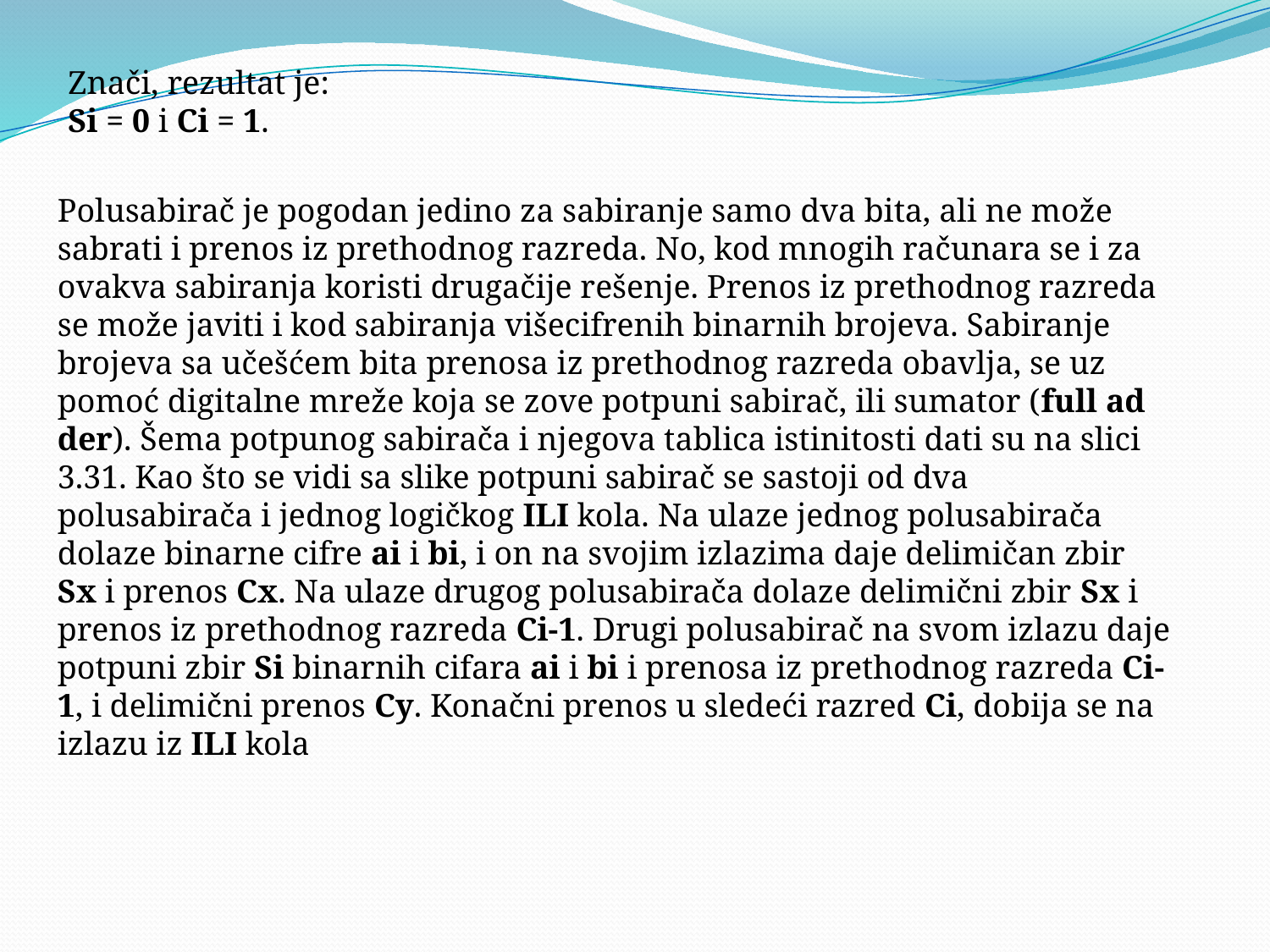

Znači, rezultat je:
Si = 0 i Ci = 1.
Polusabirač je pogodan jedino za sabiranje samo dva bita, ali ne može sabrati i prenos iz prethodnog razreda. No, kod mnogih računara se i za ovakva sabiranja koristi drugačije rešenje. Prenos iz prethodnog razreda se može javiti i kod sabiranja višecifrenih binarnih brojeva. Sabiranje brojeva sa učešćem bita prenosa iz prethodnog razreda obavlja, se uz pomoć digitalne mreže koja se zove potpuni sabirač, ili sumator (full ad­der). Šema potpunog sabirača i njegova tablica istinitosti dati su na slici 3.31. Kao što se vidi sa slike potpuni sabirač se sastoji od dva polusabirača i jednog logičkog ILI kola. Na ulaze jednog polusabirača dolaze binarne cifre ai i bi, i on na svojim izlazima daje delimičan zbir Sx i prenos Cx. Na ulaze drugog polusabirača dolaze delimični zbir Sx i prenos iz prethodnog razreda Ci-1. Drugi polusabirač na svom izlazu daje potpuni zbir Si binarnih cifara ai i bi i prenosa iz prethodnog raz­reda Ci-1, i delimični prenos Cy. Konačni prenos u sledeći razred Ci, dobija se na izlazu iz ILI kola